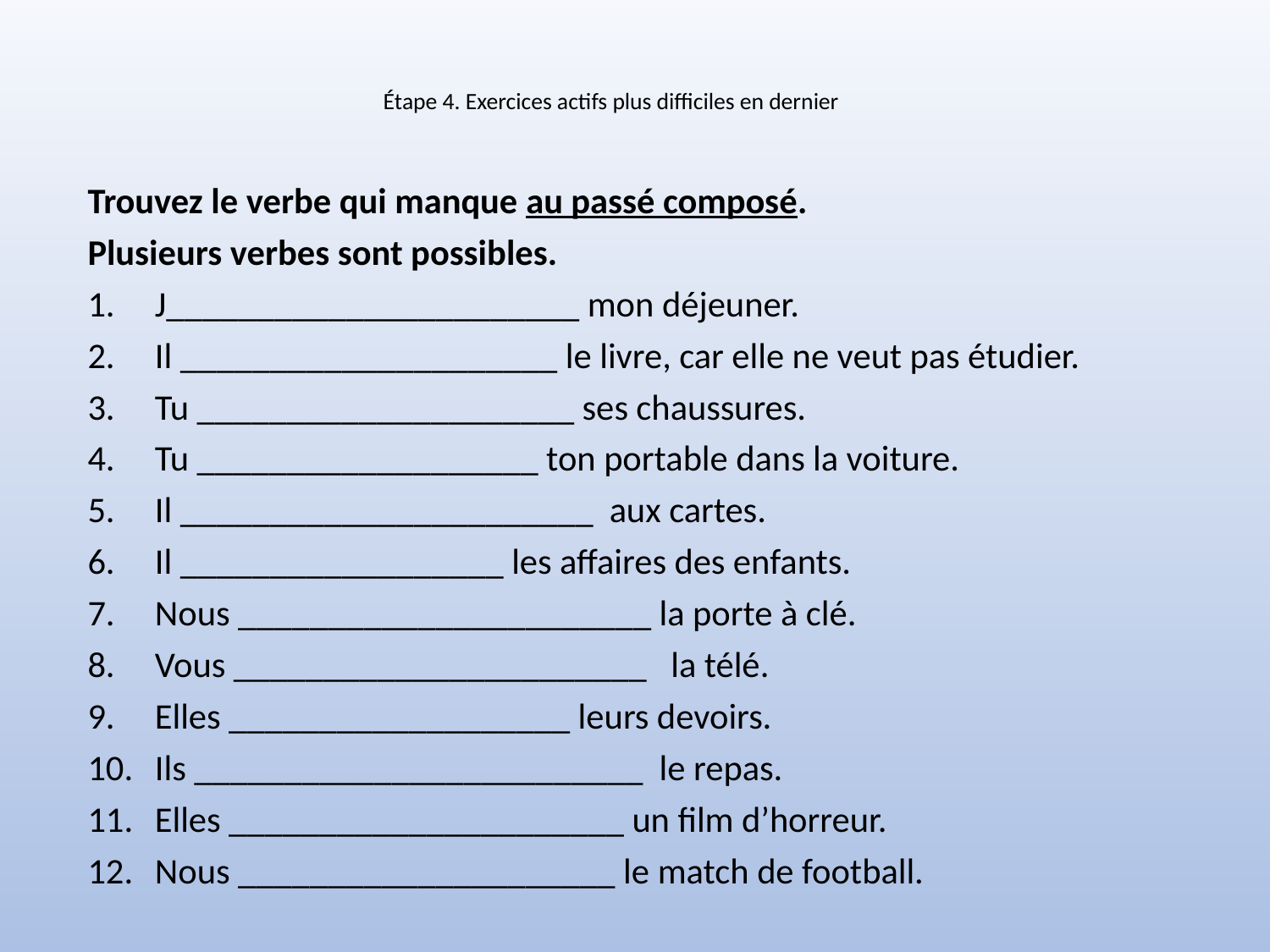

# Étape 4. Exercices actifs plus difficiles en dernier
Trouvez le verbe qui manque au passé composé.
Plusieurs verbes sont possibles.
J_______________________ mon déjeuner.
Il _____________________ le livre, car elle ne veut pas étudier.
Tu _____________________ ses chaussures.
Tu ___________________ ton portable dans la voiture.
Il _______________________  aux cartes.
Il __________________ les affaires des enfants.
Nous _______________________ la porte à clé.
Vous _______________________   la télé.
Elles ___________________ leurs devoirs.
Ils _________________________  le repas.
Elles ______________________ un film d’horreur.
Nous _____________________ le match de football.